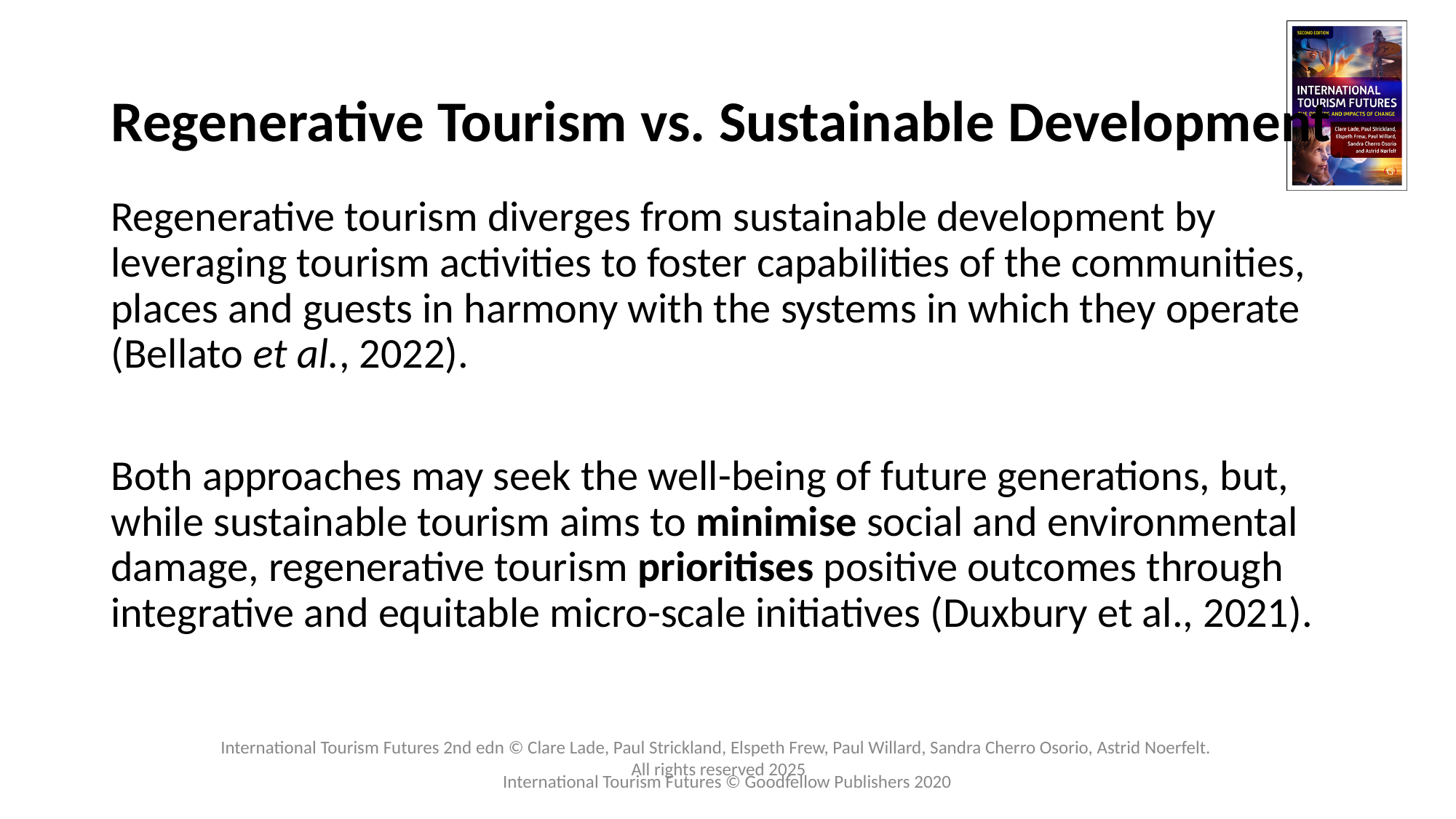

# Regenerative Tourism vs. Sustainable Development
Regenerative tourism diverges from sustainable development by leveraging tourism activities to foster capabilities of the communities, places and guests in harmony with the systems in which they operate (Bellato et al., 2022).

Both approaches may seek the well-being of future generations, but, while sustainable tourism aims to minimise social and environmental damage, regenerative tourism prioritises positive outcomes through integrative and equitable micro-scale initiatives (Duxbury et al., 2021).
International Tourism Futures © Goodfellow Publishers 2020